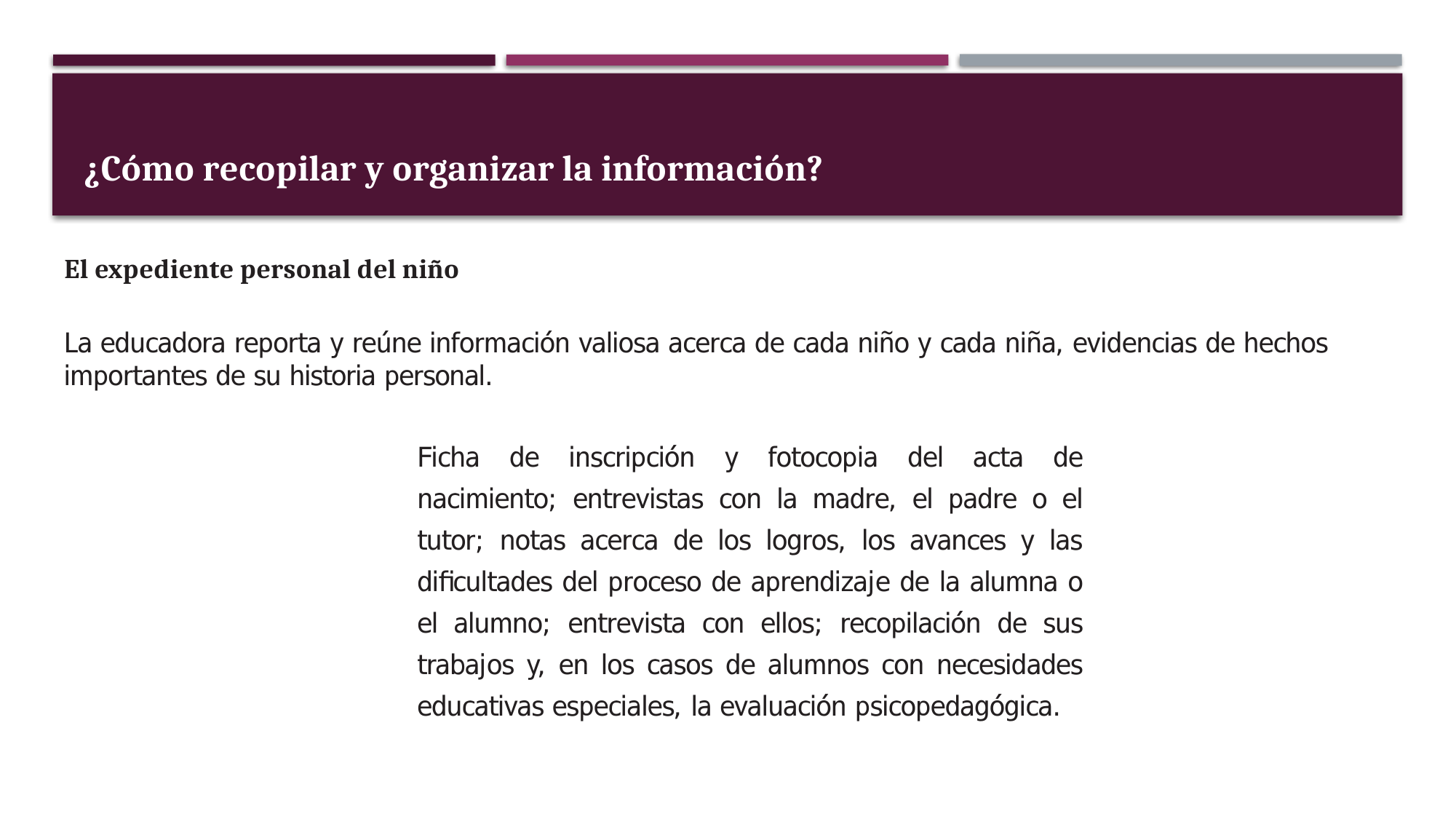

¿Cómo recopilar y organizar la información?
El expediente personal del niño
La educadora reporta y reúne información valiosa acerca de cada niño y cada niña, evidencias de hechos importantes de su historia personal.
Ficha de inscripción y fotocopia del acta de nacimiento; entrevistas con la madre, el padre o el tutor; notas acerca de los logros, los avances y las dificultades del proceso de aprendizaje de la alumna o el alumno; entrevista con ellos; recopilación de sus trabajos y, en los casos de alumnos con necesidades educativas especiales, la evaluación psicopedagógica.